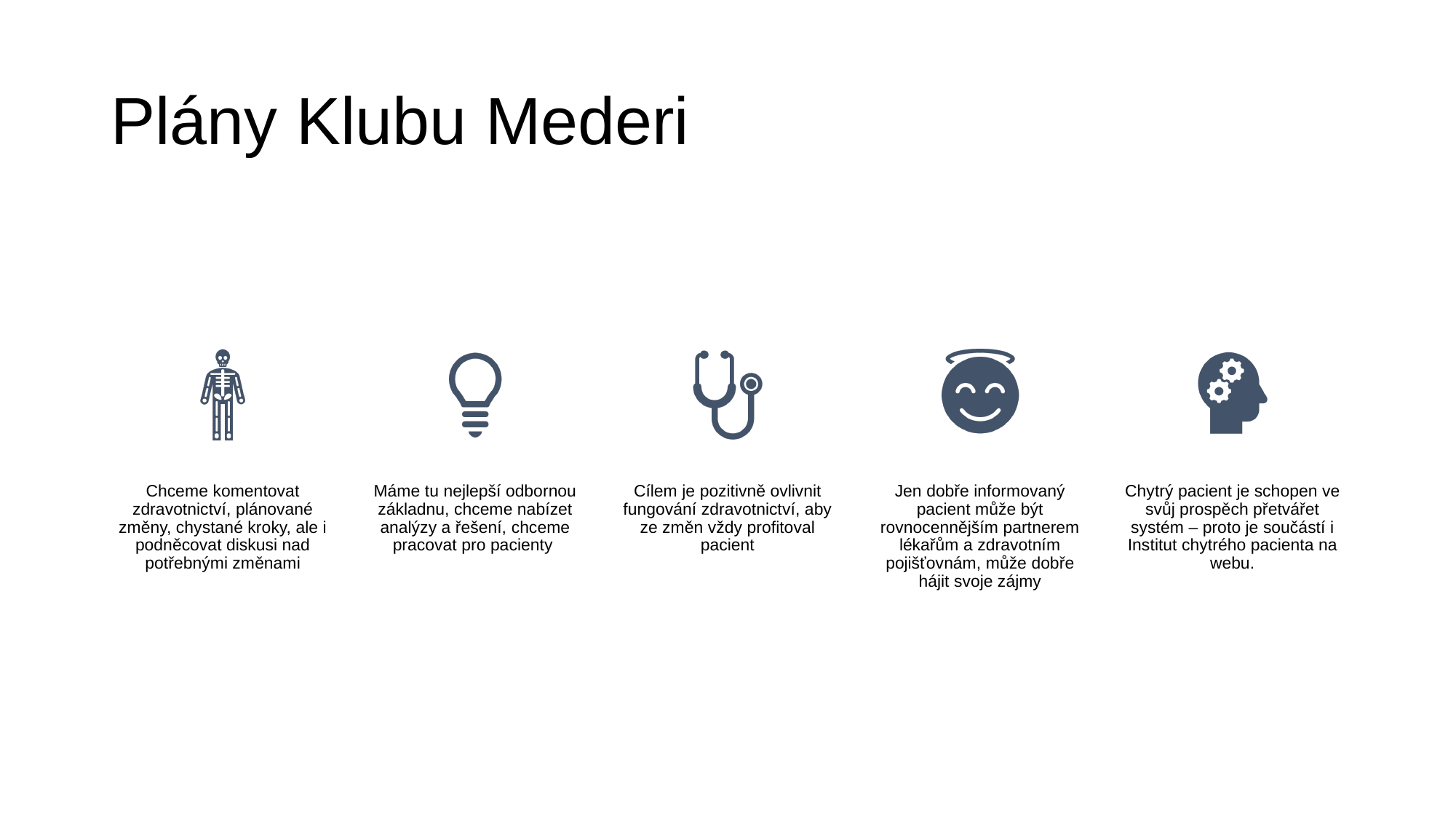

# Plány Klubu Mederi
Chceme komentovat zdravotnictví, plánované změny, chystané kroky, ale i podněcovat diskusi nad potřebnými změnami
Máme tu nejlepší odbornou základnu, chceme nabízet analýzy a řešení, chceme pracovat pro pacienty
Cílem je pozitivně ovlivnit fungování zdravotnictví, aby ze změn vždy profitoval pacient
Jen dobře informovaný pacient může být rovnocennějším partnerem lékařům a zdravotním pojišťovnám, může dobře hájit svoje zájmy
Chytrý pacient je schopen ve svůj prospěch přetvářet systém – proto je součástí i Institut chytrého pacienta na webu.